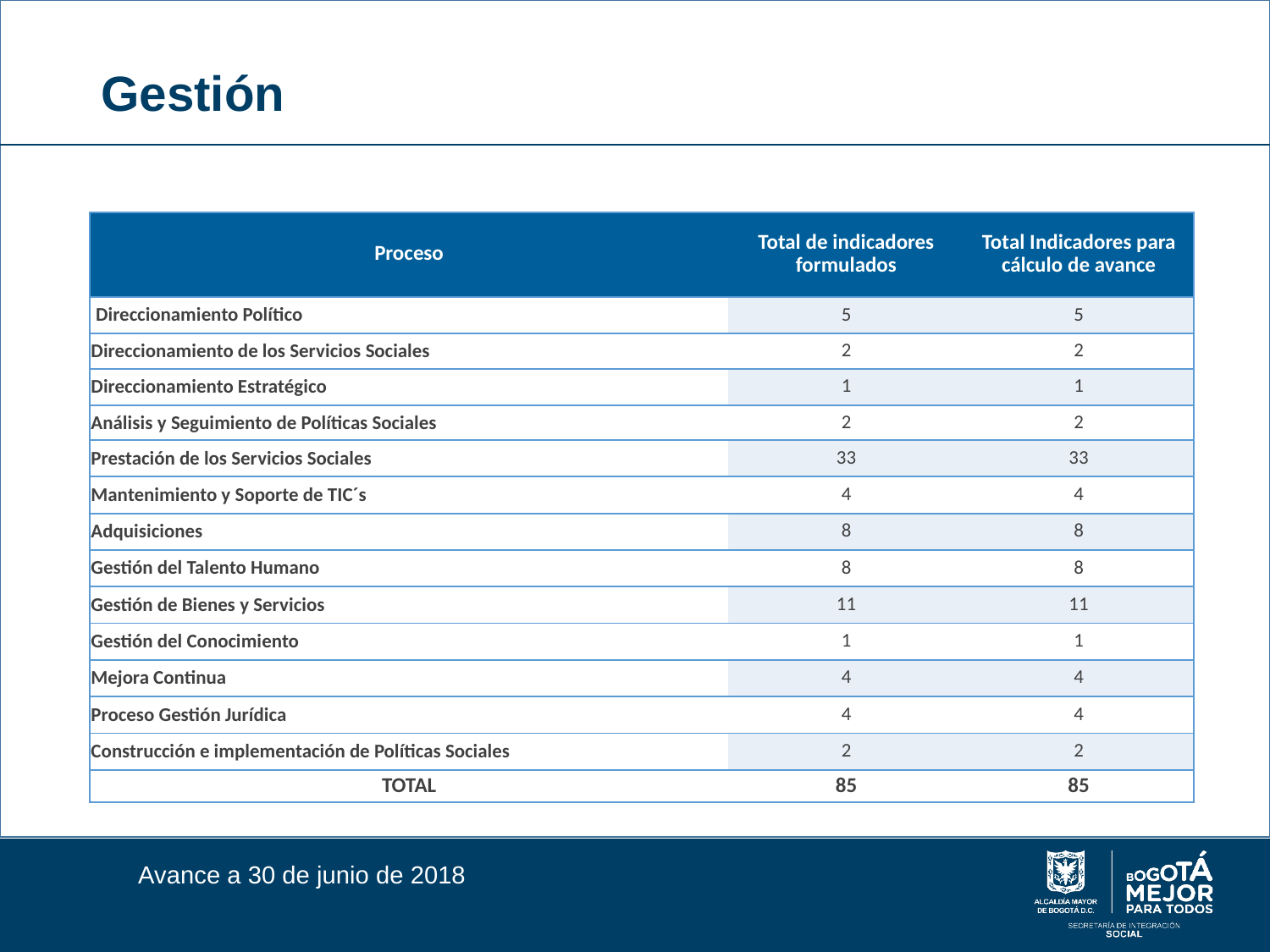

# Gestión
| Proceso | Total de indicadores formulados | Total Indicadores para cálculo de avance |
| --- | --- | --- |
| Direccionamiento Político | 5 | 5 |
| Direccionamiento de los Servicios Sociales | 2 | 2 |
| Direccionamiento Estratégico | 1 | 1 |
| Análisis y Seguimiento de Políticas Sociales | 2 | 2 |
| Prestación de los Servicios Sociales | 33 | 33 |
| Mantenimiento y Soporte de TIC´s | 4 | 4 |
| Adquisiciones | 8 | 8 |
| Gestión del Talento Humano | 8 | 8 |
| Gestión de Bienes y Servicios | 11 | 11 |
| Gestión del Conocimiento | 1 | 1 |
| Mejora Continua | 4 | 4 |
| Proceso Gestión Jurídica | 4 | 4 |
| Construcción e implementación de Políticas Sociales | 2 | 2 |
| TOTAL | 85 | 85 |